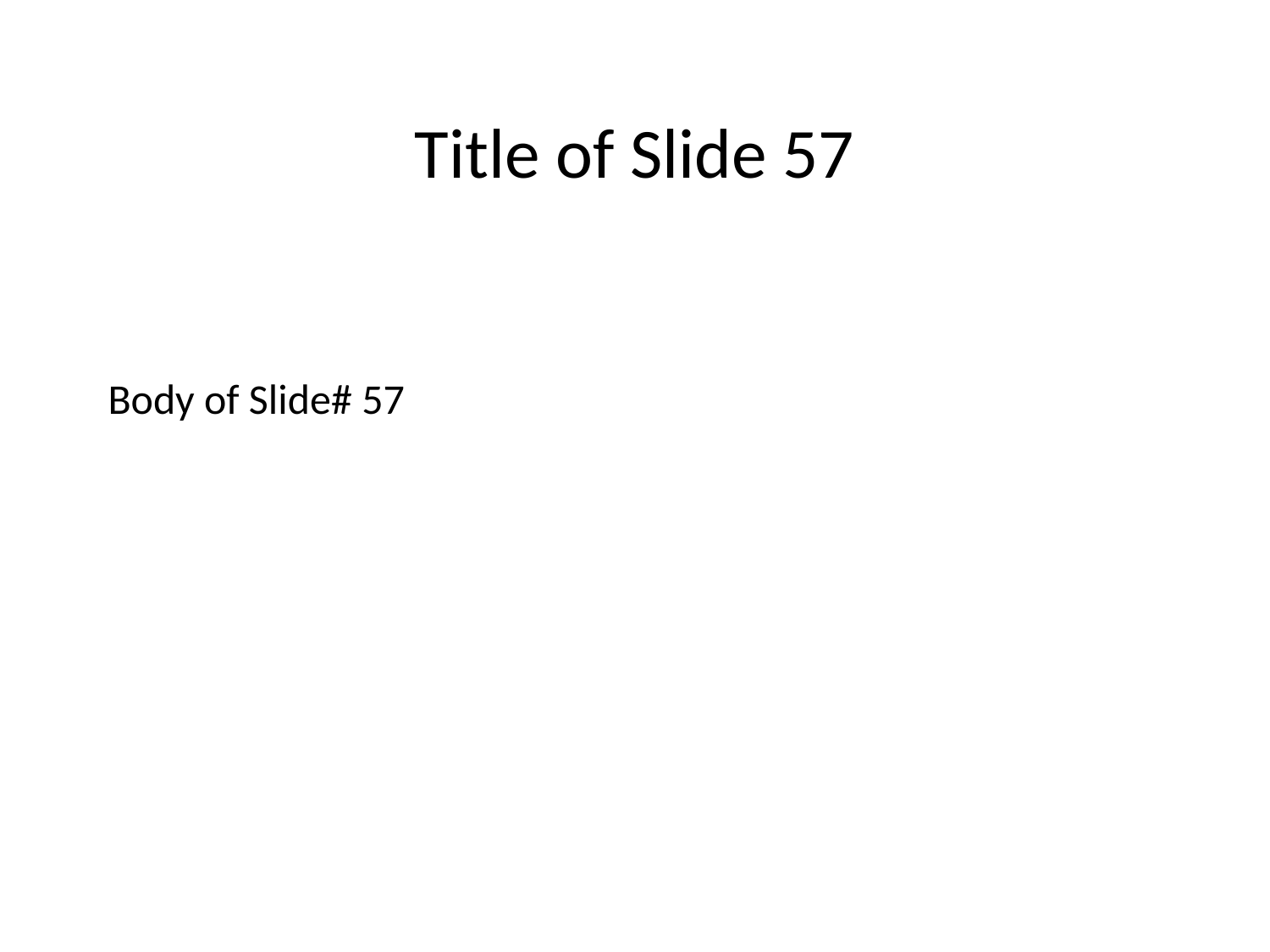

Title of Slide 57
# Body of Slide# 57